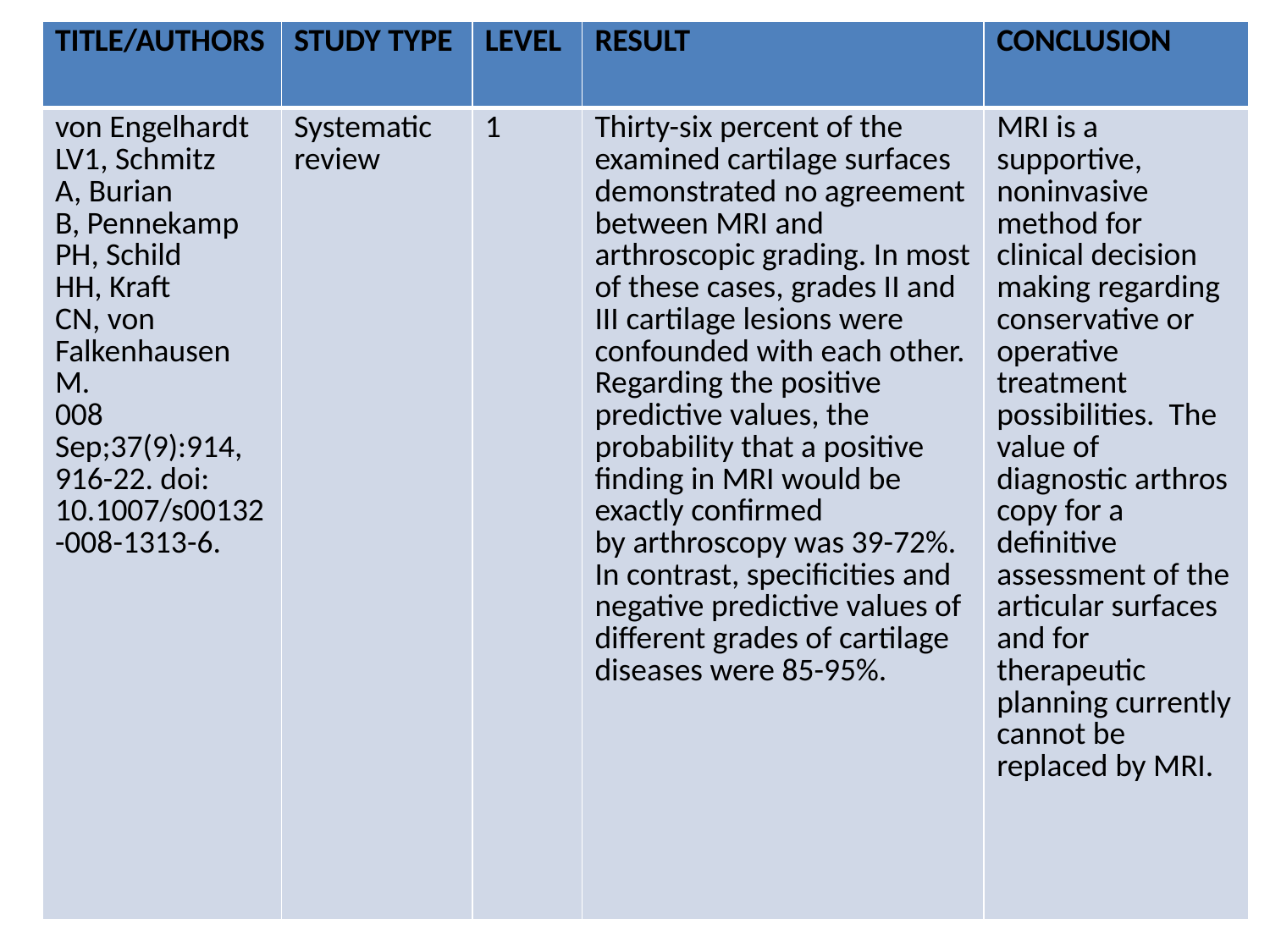

| TITLE/AUTHORS | STUDY TYPE | LEVEL | RESULT | CONCLUSION |
| --- | --- | --- | --- | --- |
| von Engelhardt LV1, Schmitz A, Burian B, Pennekamp PH, Schild HH, Kraft CN, von Falkenhausen M. 008 Sep;37(9):914, 916-22. doi: 10.1007/s00132-008-1313-6. | Systematic review | 1 | Thirty-six percent of the examined cartilage surfaces demonstrated no agreement between MRI and arthroscopic grading. In most of these cases, grades II and III cartilage lesions were confounded with each other. Regarding the positive predictive values, the probability that a positive finding in MRI would be exactly confirmed by arthroscopy was 39-72%. In contrast, specificities and negative predictive values of different grades of cartilage diseases were 85-95%. | MRI is a supportive, noninvasive method for clinical decision making regarding conservative or operative treatment possibilities. The value of diagnostic arthroscopy for a definitive assessment of the articular surfaces and for therapeutic planning currently cannot be replaced by MRI. |